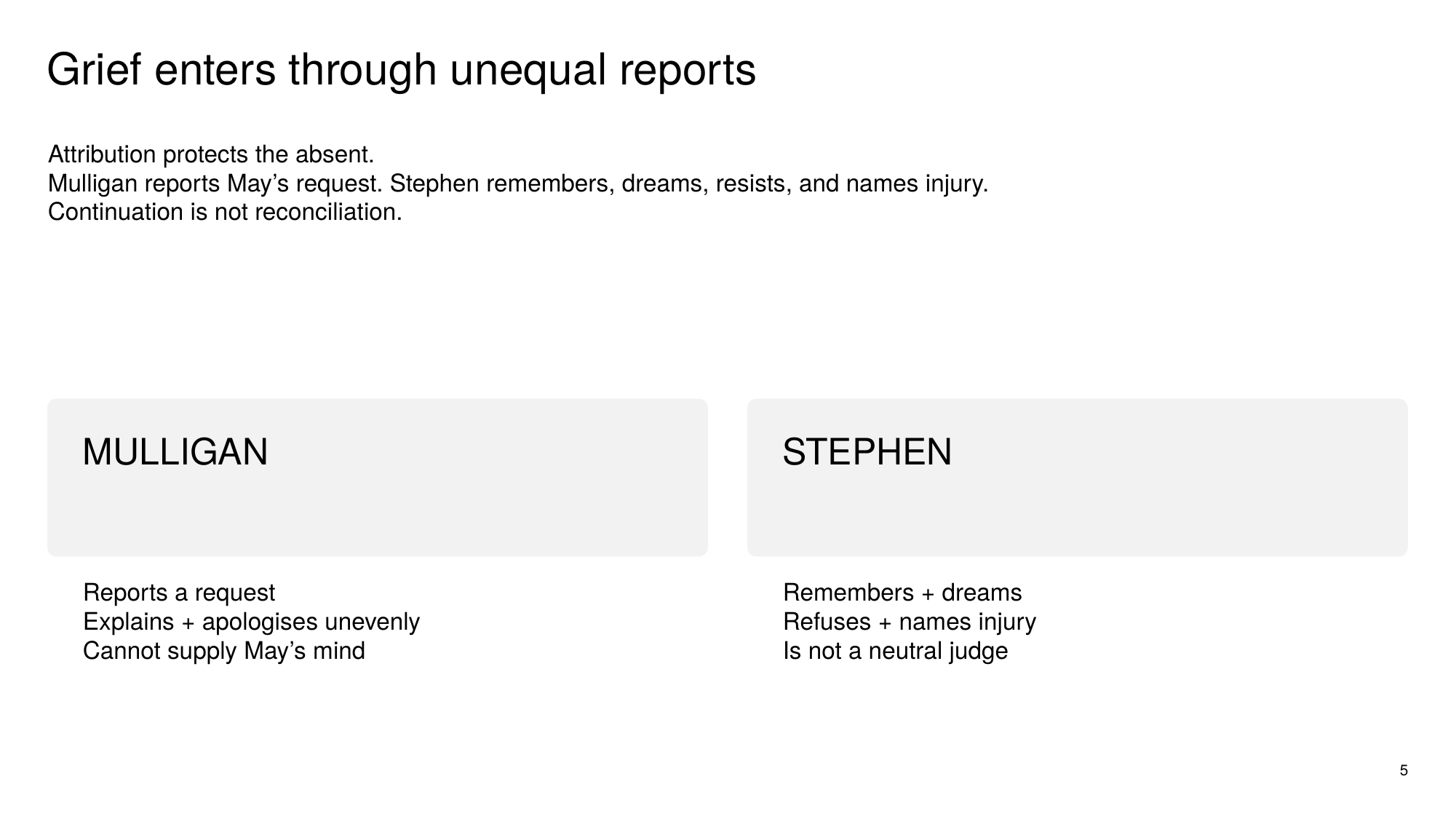

Grief enters through unequal reports
Attribution protects the absent.
Mulligan reports May’s request. Stephen remembers, dreams, resists, and names injury.
Continuation is not reconciliation.

MULLIGAN
STEPHEN
Reports a request
Explains + apologises unevenly
Cannot supply May’s mind
Remembers + dreams
Refuses + names injury
Is not a neutral judge
5